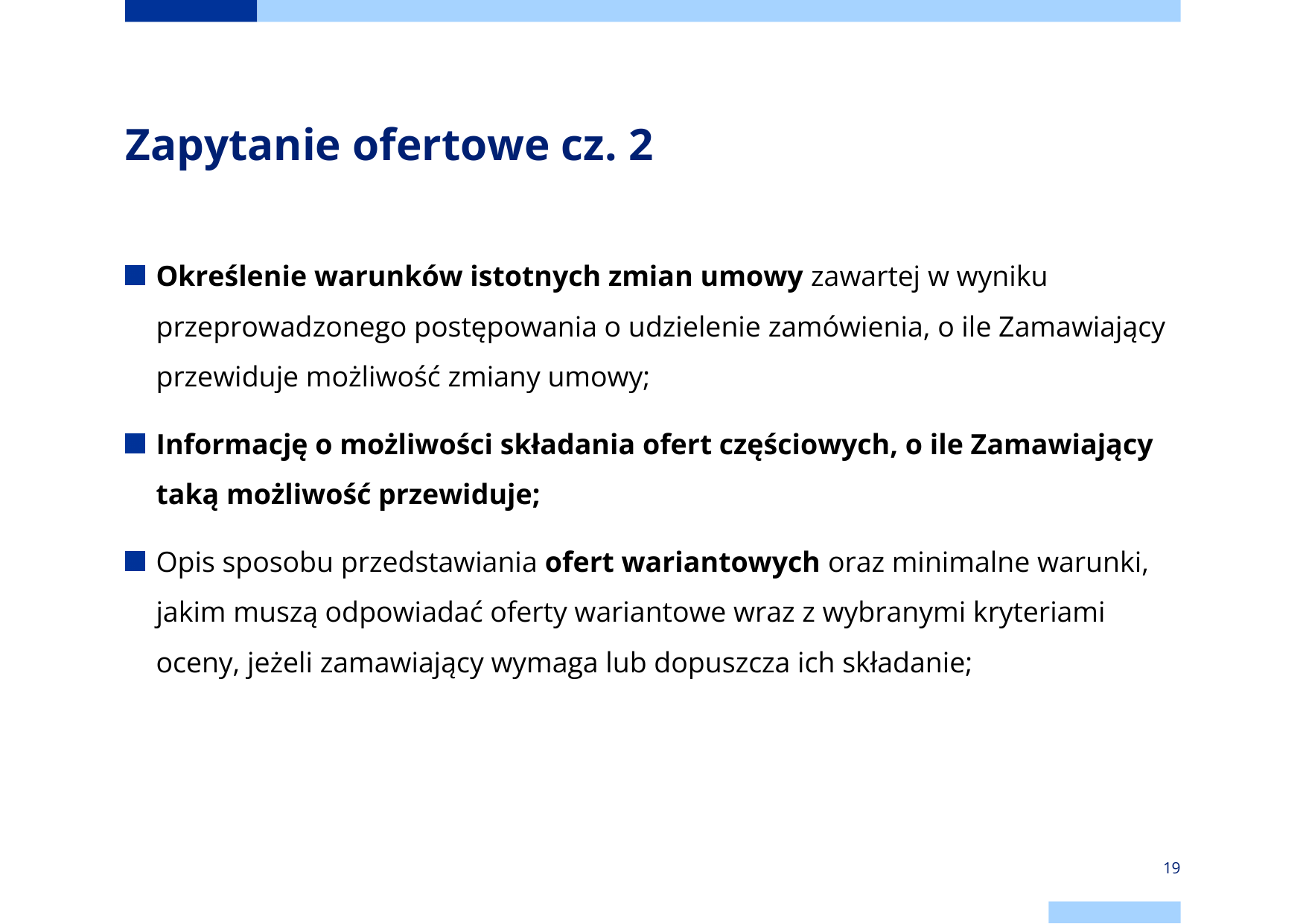

# Zapytanie ofertowe cz. 2
Określenie warunków istotnych zmian umowy zawartej w wyniku przeprowadzonego postępowania o udzielenie zamówienia, o ile Zamawiający przewiduje możliwość zmiany umowy;
Informację o możliwości składania ofert częściowych, o ile Zamawiający taką możliwość przewiduje;
Opis sposobu przedstawiania ofert wariantowych oraz minimalne warunki, jakim muszą odpowiadać oferty wariantowe wraz z wybranymi kryteriami oceny, jeżeli zamawiający wymaga lub dopuszcza ich składanie;

19